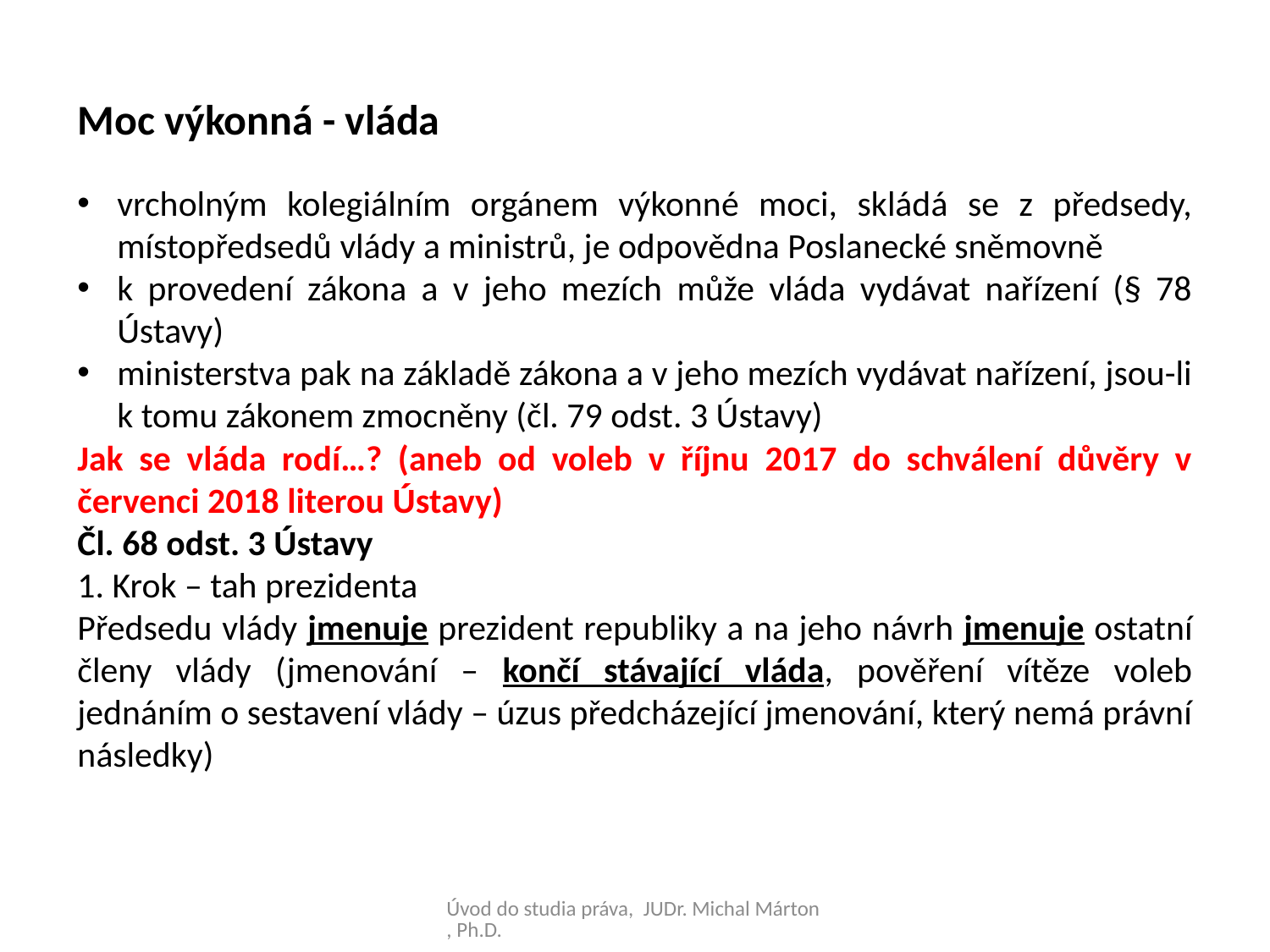

Moc výkonná - vláda

vrcholným kolegiálním orgánem výkonné moci, skládá se z předsedy, místopředsedů vlády a ministrů, je odpovědna Poslanecké sněmovně
k provedení zákona a v jeho mezích může vláda vydávat nařízení (§ 78 Ústavy)
ministerstva pak na základě zákona a v jeho mezích vydávat nařízení, jsou-li k tomu zákonem zmocněny (čl. 79 odst. 3 Ústavy)
Jak se vláda rodí…? (aneb od voleb v říjnu 2017 do schválení důvěry v červenci 2018 literou Ústavy)
Čl. 68 odst. 3 Ústavy
1. Krok – tah prezidenta
Předsedu vlády jmenuje prezident republiky a na jeho návrh jmenuje ostatní členy vlády (jmenování – končí stávající vláda, pověření vítěze voleb jednáním o sestavení vlády – úzus předcházející jmenování, který nemá právní následky)

Úvod do studia práva,  JUDr. Michal Márton, Ph.D.